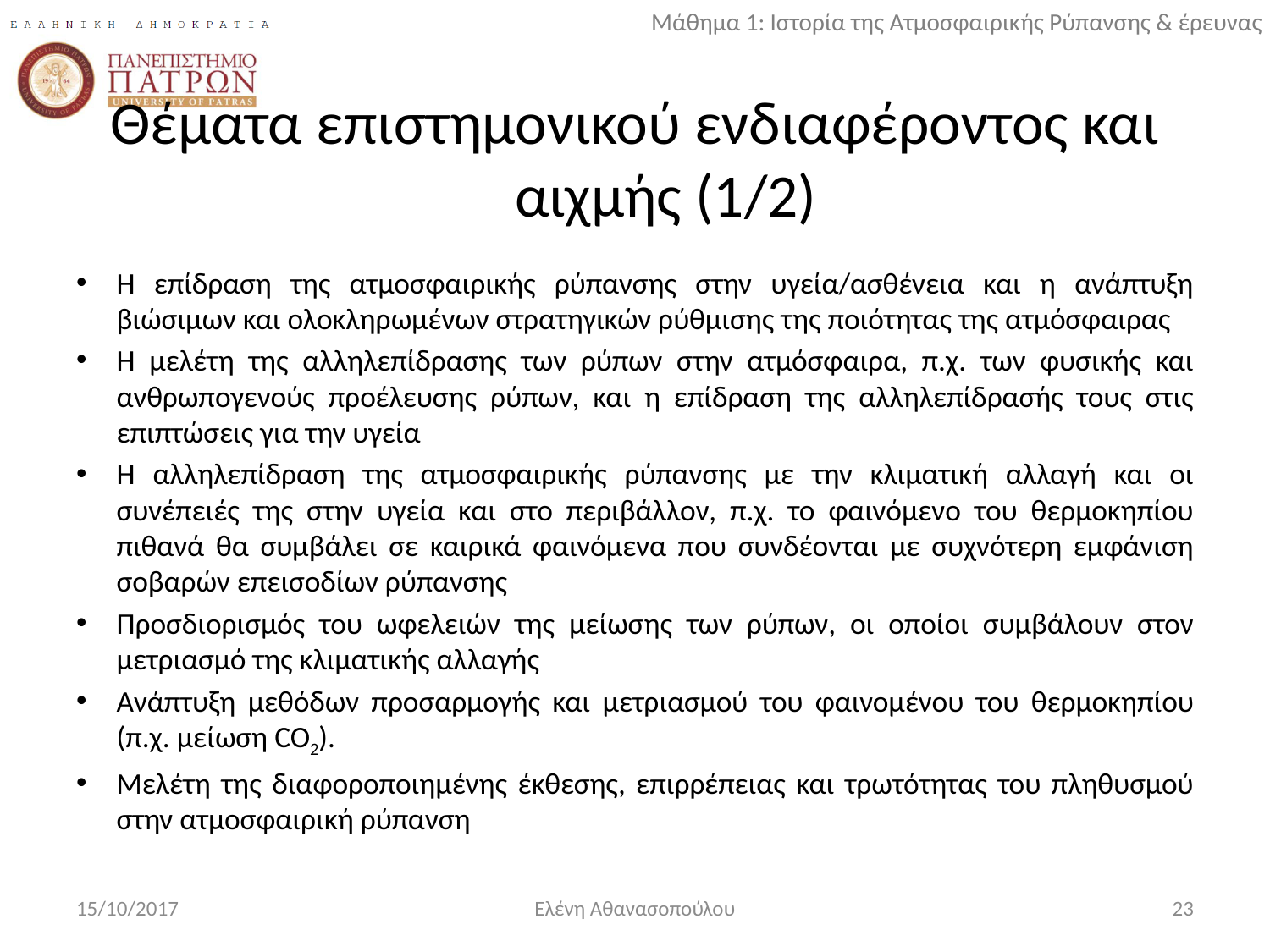

# Θέματα επιστημονικού ενδιαφέροντος και αιχμής (1/2)
Η επίδραση της ατμοσφαιρικής ρύπανσης στην υγεία/ασθένεια και η ανάπτυξη βιώσιμων και ολοκληρωμένων στρατηγικών ρύθμισης της ποιότητας της ατμόσφαιρας
Η μελέτη της αλληλεπίδρασης των ρύπων στην ατμόσφαιρα, π.χ. των φυσικής και ανθρωπογενούς προέλευσης ρύπων, και η επίδραση της αλληλεπίδρασής τους στις επιπτώσεις για την υγεία
Η αλληλεπίδραση της ατμοσφαιρικής ρύπανσης με την κλιματική αλλαγή και οι συνέπειές της στην υγεία και στο περιβάλλον, π.χ. το φαινόμενο του θερμοκηπίου πιθανά θα συμβάλει σε καιρικά φαινόμενα που συνδέονται με συχνότερη εμφάνιση σοβαρών επεισοδίων ρύπανσης
Προσδιορισμός του ωφελειών της μείωσης των ρύπων, οι οποίοι συμβάλουν στον μετριασμό της κλιματικής αλλαγής
Ανάπτυξη μεθόδων προσαρμογής και μετριασμού του φαινομένου του θερμοκηπίου (π.χ. μείωση CO2).
Μελέτη της διαφοροποιημένης έκθεσης, επιρρέπειας και τρωτότητας του πληθυσμού στην ατμοσφαιρική ρύπανση
15/10/2017
Ελένη Αθανασοπούλου
23